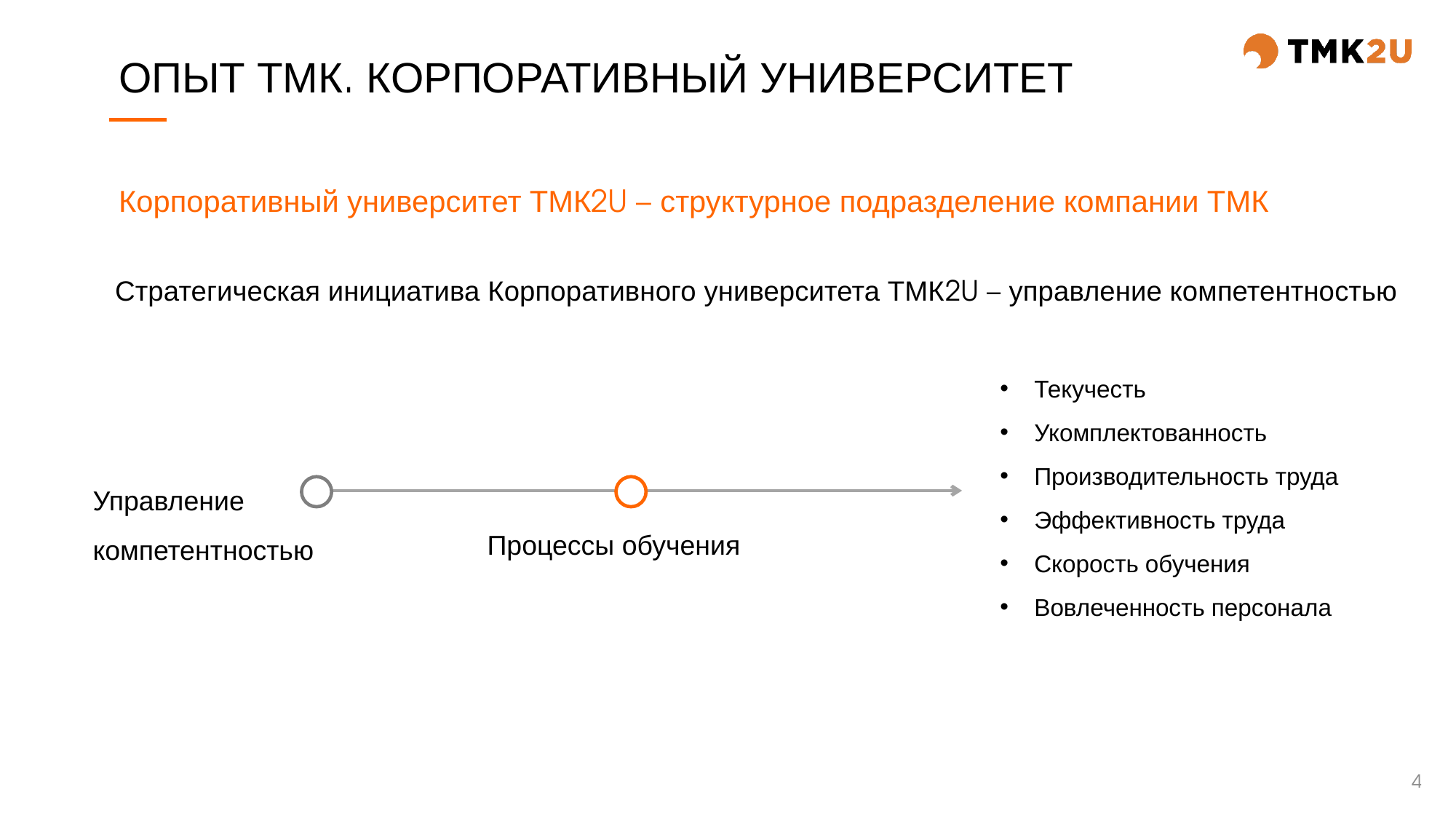

# ОПЫТ ТМК. КОРПОРАТИВНЫЙ УНИВЕРСИТЕТ
Корпоративный университет ТМК2U – структурное подразделение компании ТМК
Стратегическая инициатива Корпоративного университета ТМК2U – управление компетентностью
Текучесть
Укомплектованность
Производительность труда
Эффективность труда
Скорость обучения
Вовлеченность персонала
Управление компетентностью

Процессы обучения
4